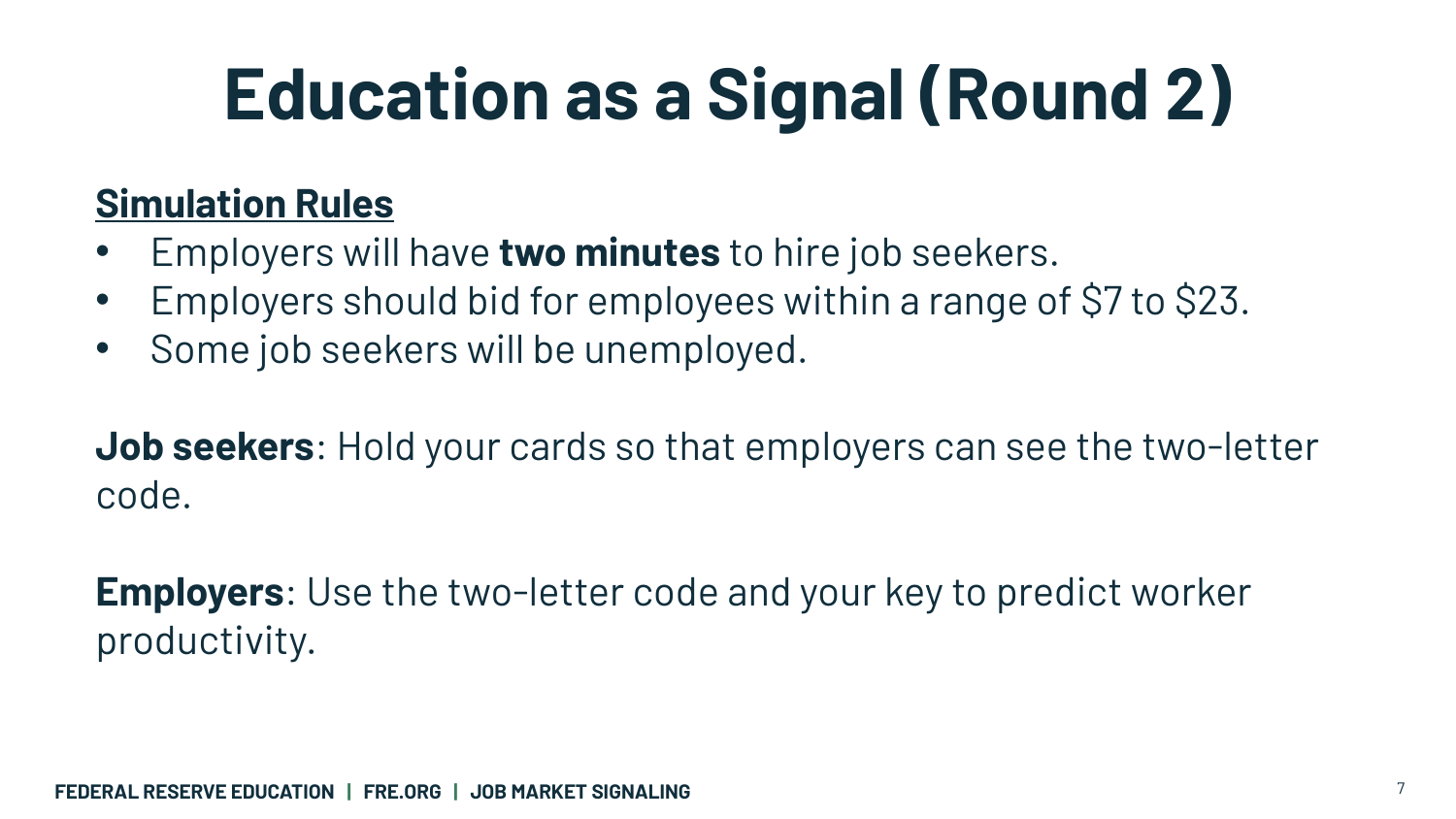

Education as a Signal (Round 2)
Simulation Rules
Employers will have two minutes to hire job seekers.
Employers should bid for employees within a range of $7 to $23.
Some job seekers will be unemployed.

Job seekers: Hold your cards so that employers can see the two-letter code.

Employers: Use the two-letter code and your key to predict worker productivity.